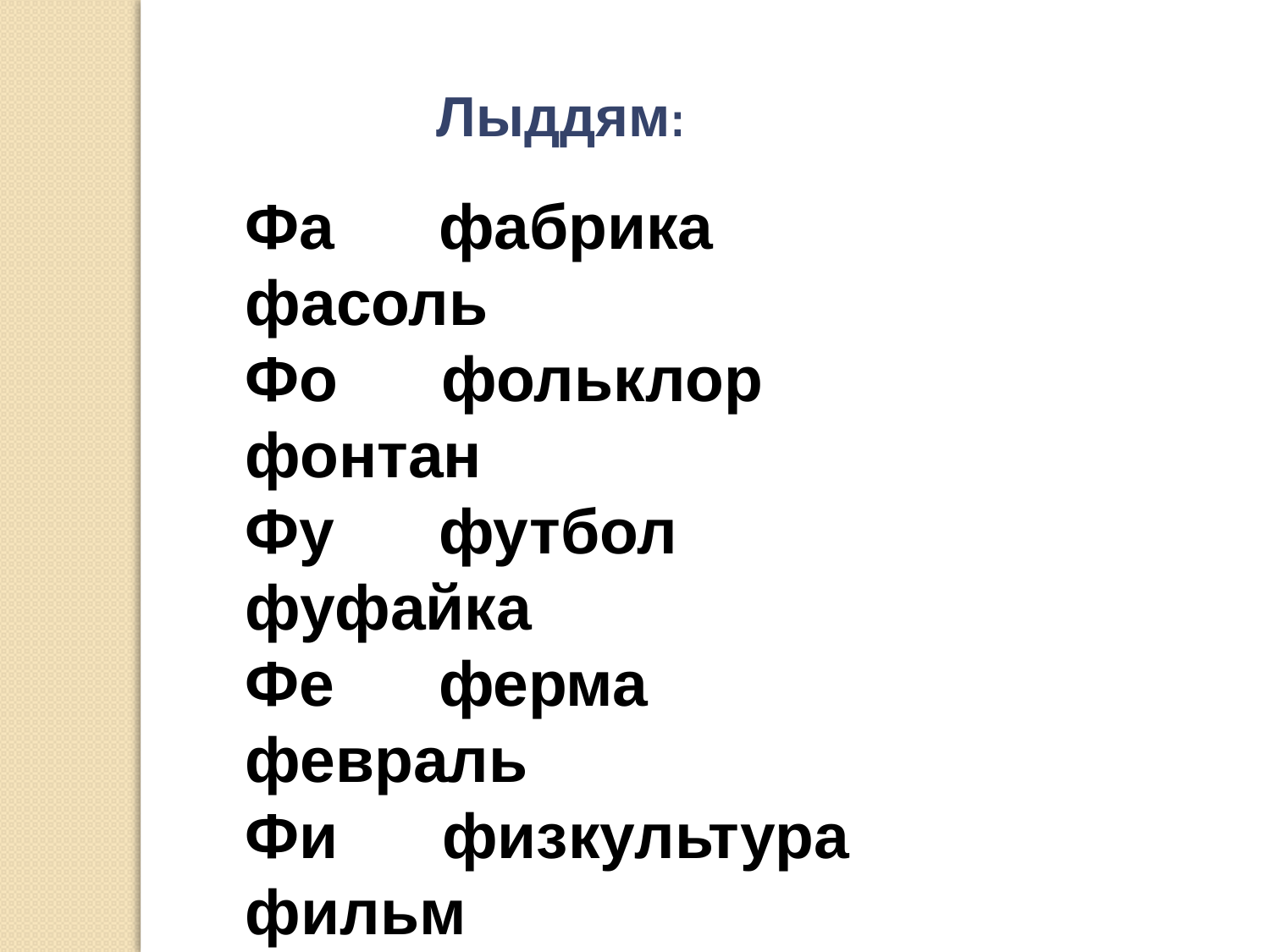

Лыддям:
Фа     фабрика              фасоль
Фо     фольклор           фонтан
Фу     футбол                 фуфайка
Фе     ферма                   февраль
Фи     физкультура      фильм